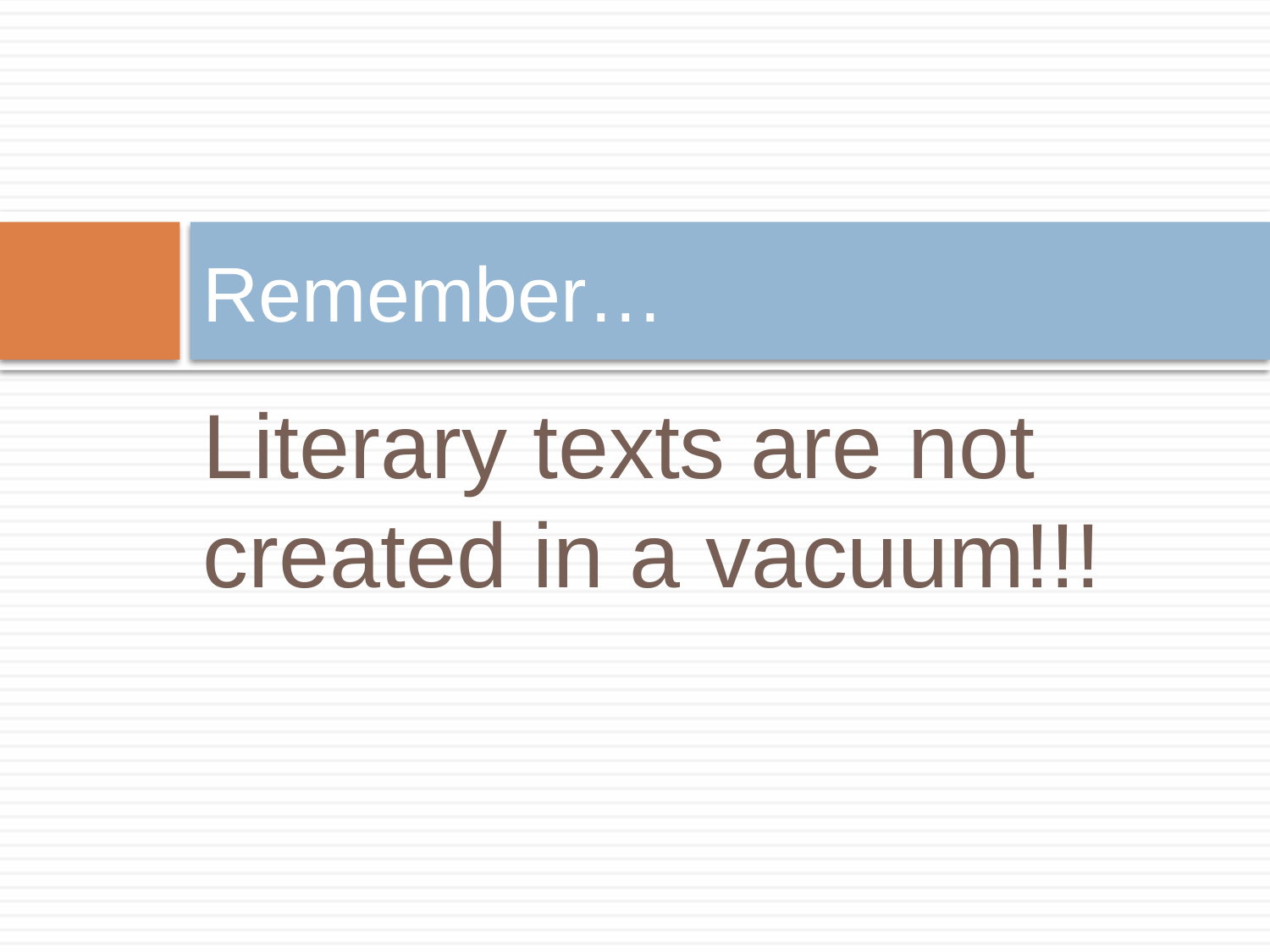

# Remember…
Literary texts are not created in a vacuum!!!